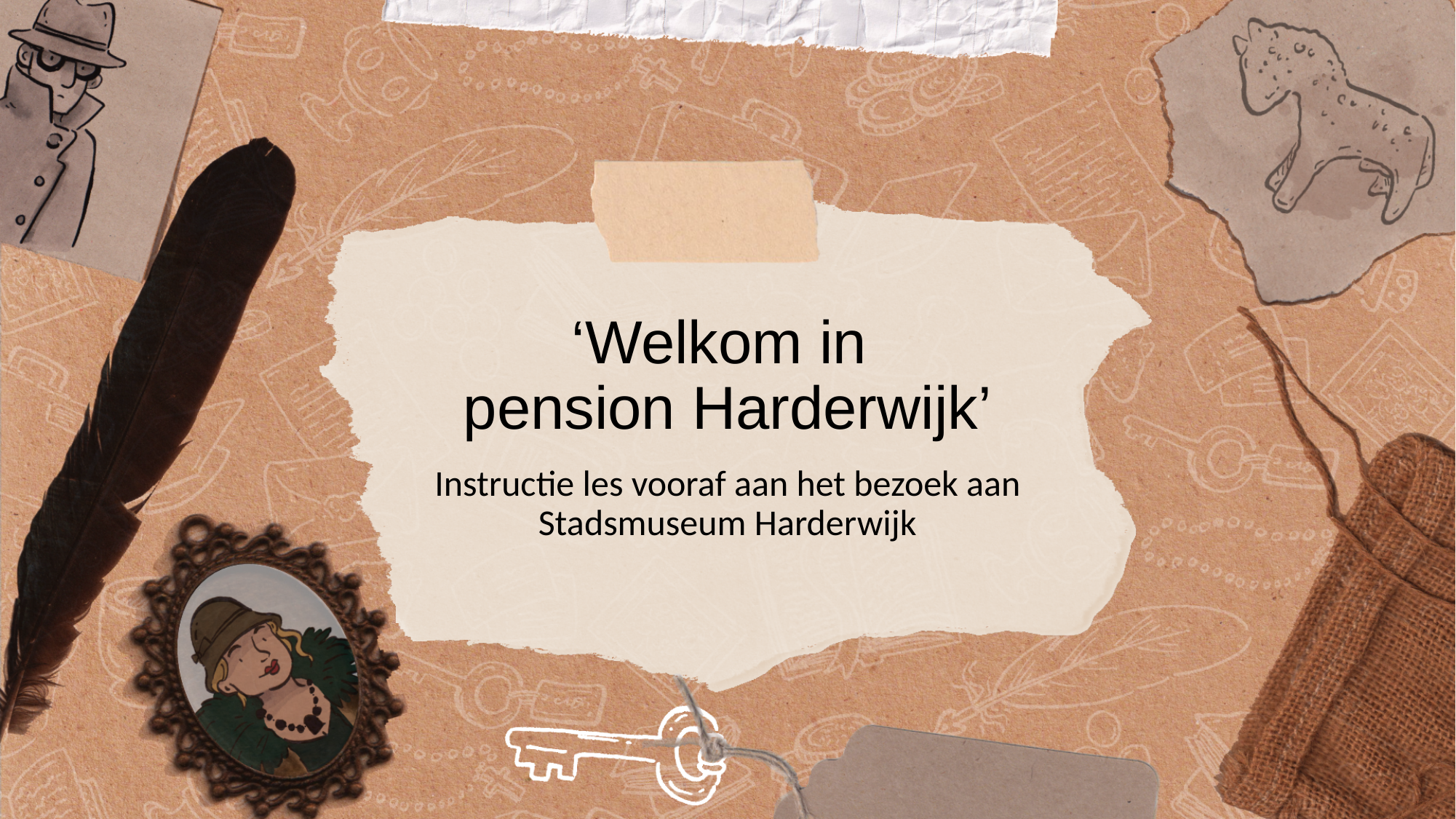

# ‘Welkom in pension Harderwijk’
Instructie les vooraf aan het bezoek aan Stadsmuseum Harderwijk